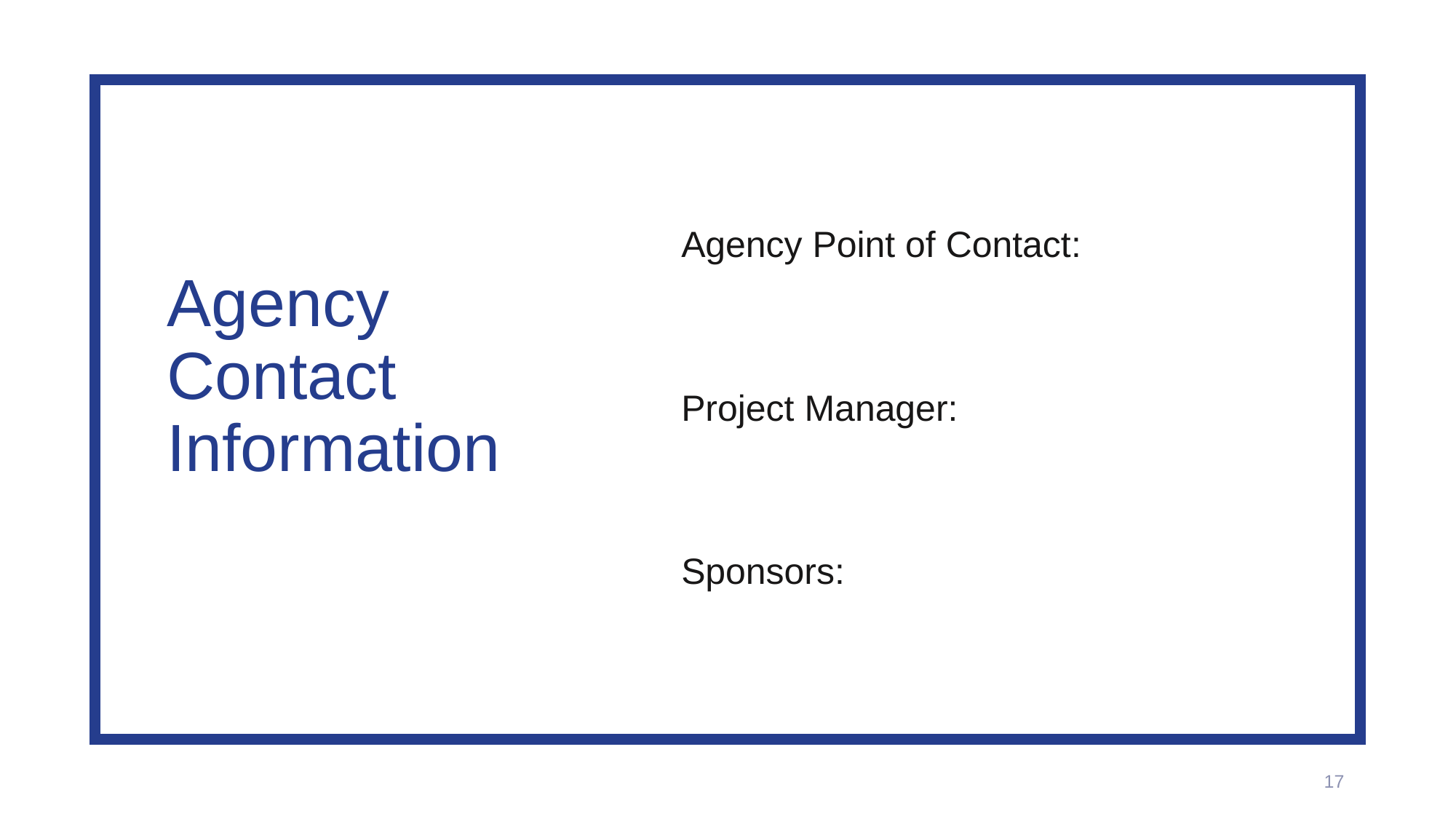

Agency Point of Contact:

Project Manager:

Sponsors:
Agency Contact Information
17